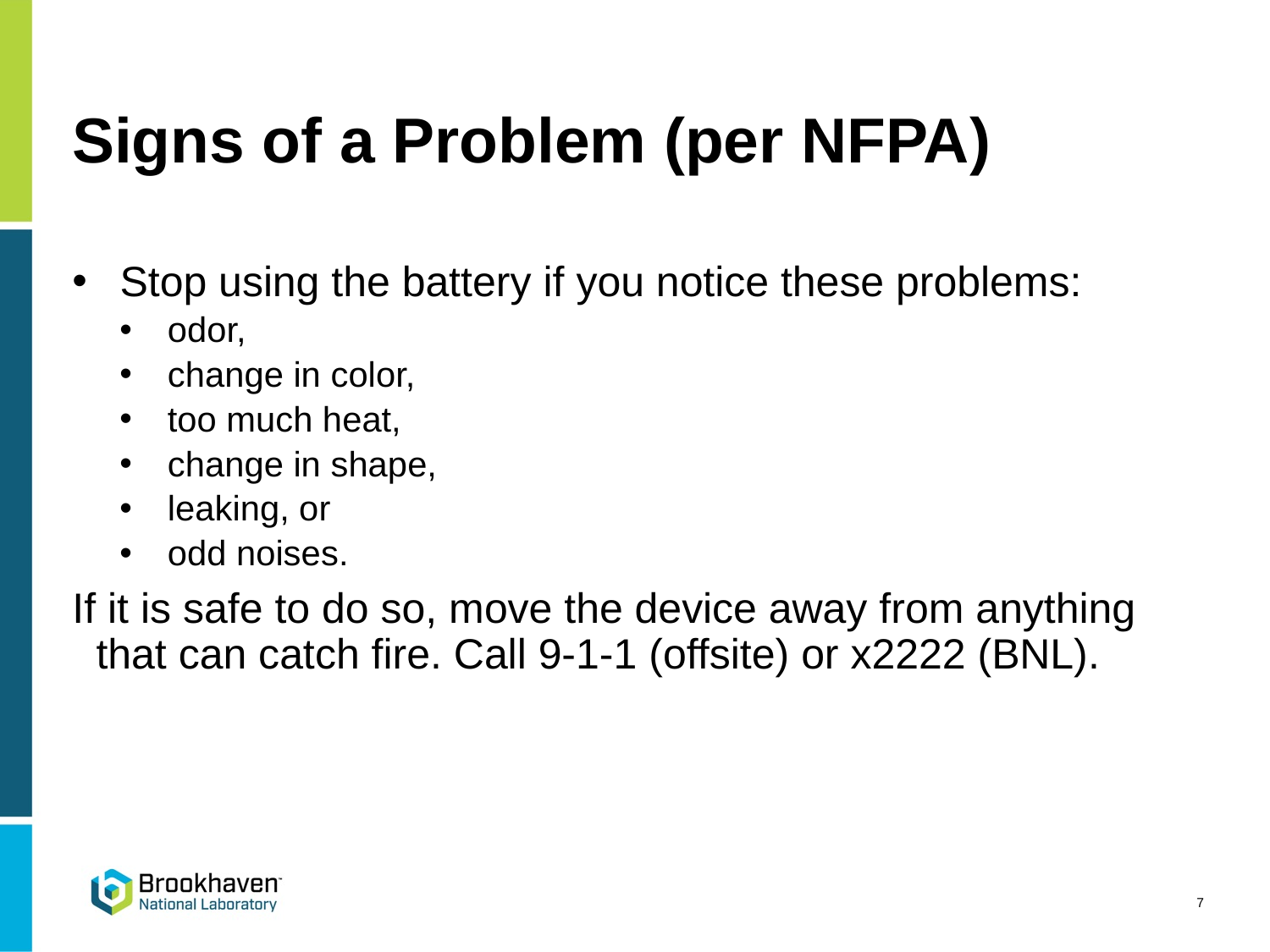

# Signs of a Problem (per NFPA)
Stop using the battery if you notice these problems:
odor,
change in color,
too much heat,
change in shape,
leaking, or
odd noises.
If it is safe to do so, move the device away from anything that can catch fire. Call 9-1-1 (offsite) or x2222 (BNL).
7